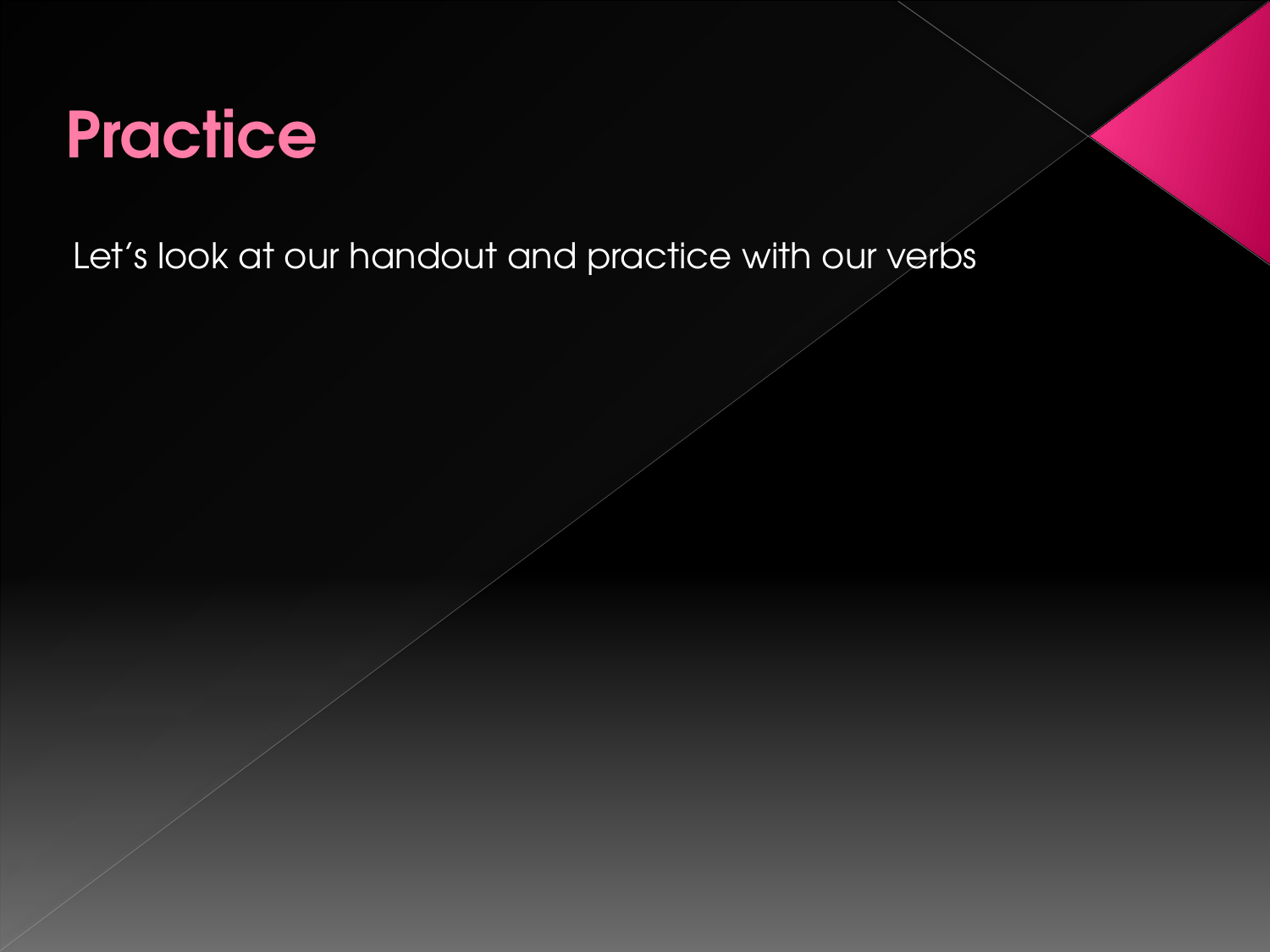

# Practice
Let’s look at our handout and practice with our verbs